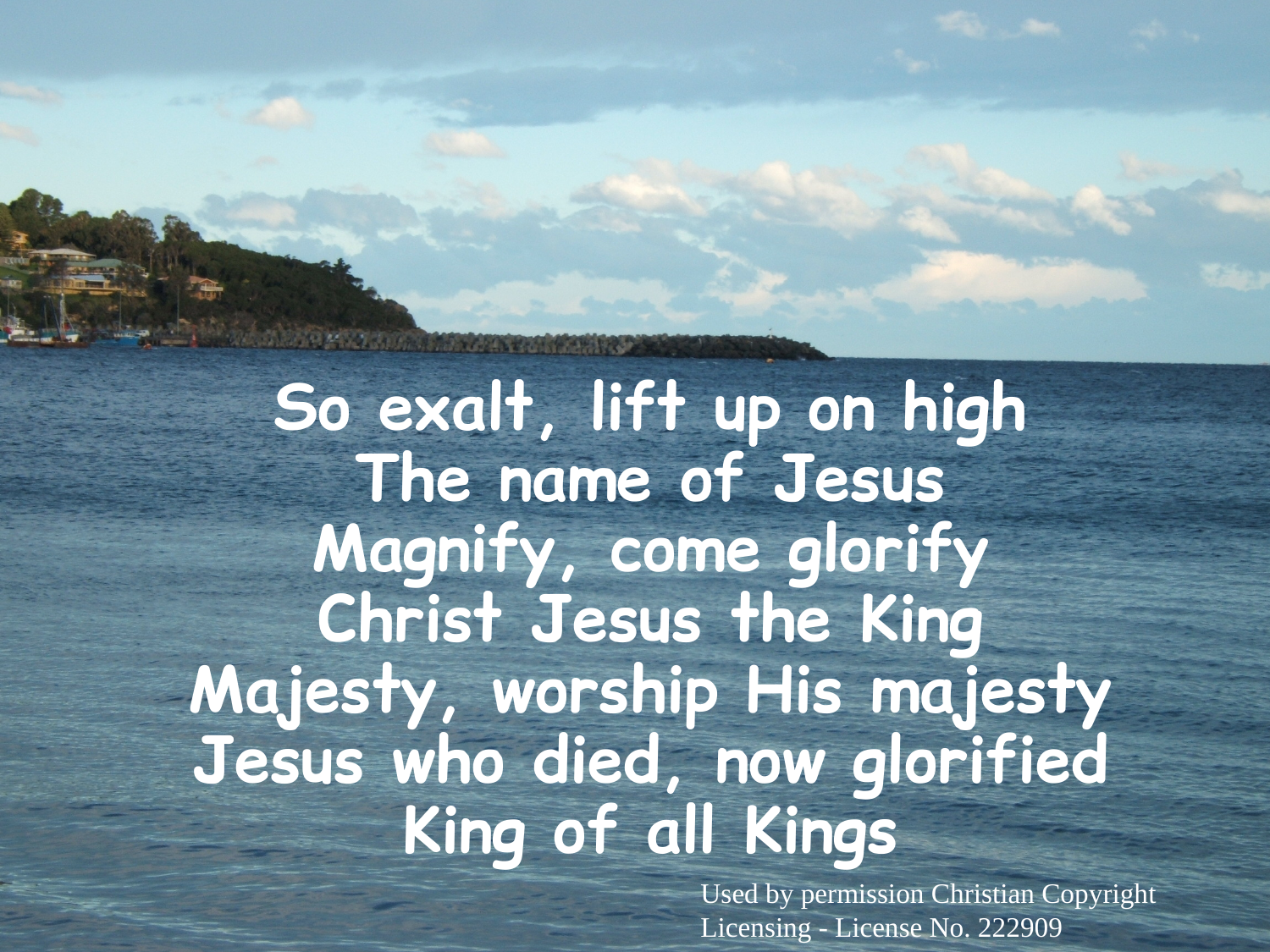

# So exalt, lift up on high The name of Jesus Magnify, come glorify Christ Jesus the King Majesty, worship His majesty Jesus who died, now glorified King of all Kings
Used by permission Christian Copyright Licensing - License No. 222909